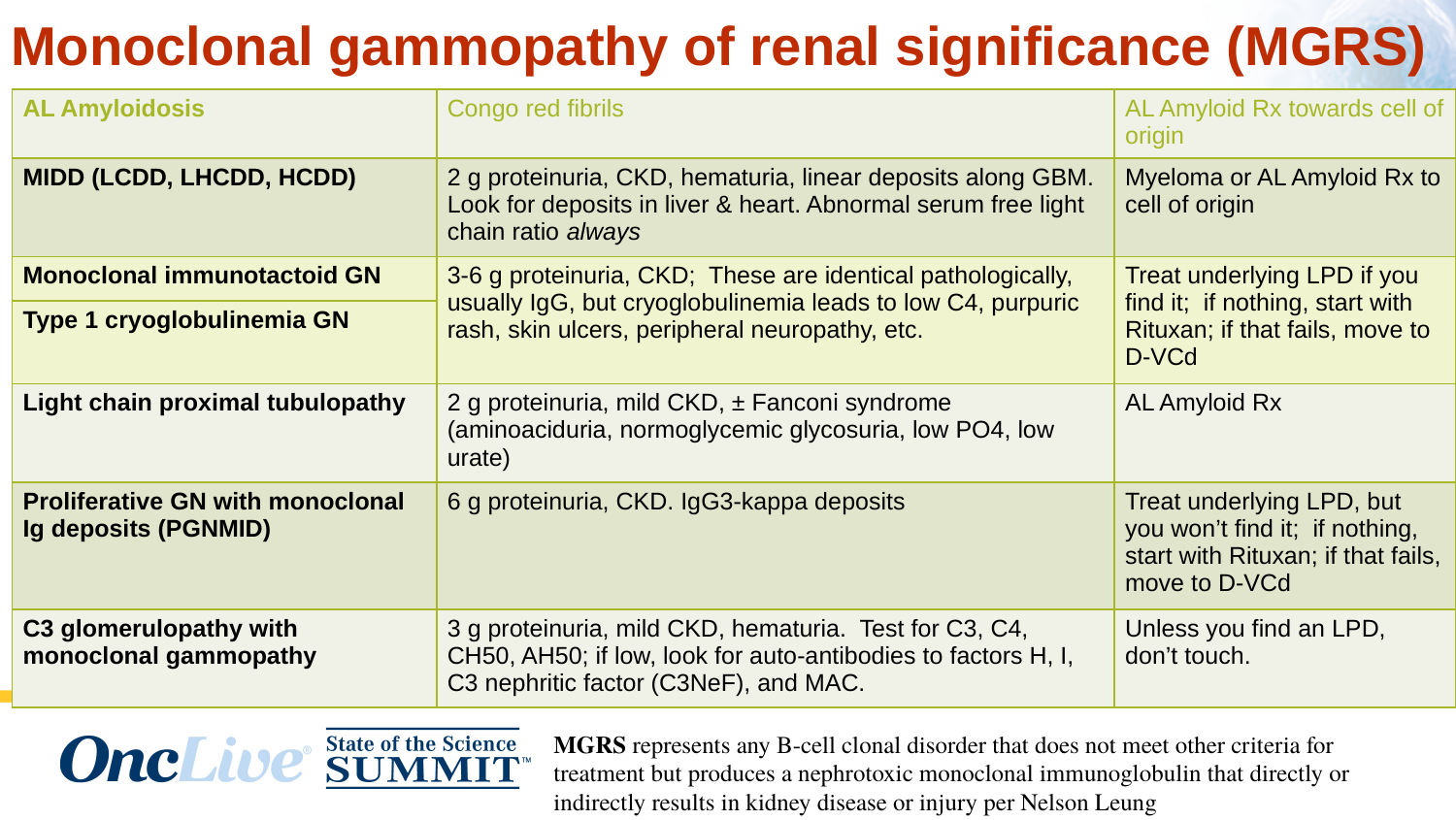

Monoclonal gammopathy of renal significance (MGRS)
| AL Amyloidosis | Congo red fibrils | AL Amyloid Rx towards cell of origin |
| --- | --- | --- |
| MIDD (LCDD, LHCDD, HCDD) | 2 g proteinuria, CKD, hematuria, linear deposits along GBM. Look for deposits in liver & heart. Abnormal serum free light chain ratio always | Myeloma or AL Amyloid Rx to cell of origin |
| Monoclonal immunotactoid GN | 3-6 g proteinuria, CKD; These are identical pathologically, usually IgG, but cryoglobulinemia leads to low C4, purpuric rash, skin ulcers, peripheral neuropathy, etc. | Treat underlying LPD if you find it; if nothing, start with Rituxan; if that fails, move to D-VCd |
| Type 1 cryoglobulinemia GN |  |  |
| Light chain proximal tubulopathy | 2 g proteinuria, mild CKD, ± Fanconi syndrome (aminoaciduria, normoglycemic glycosuria, low PO4, low urate) | AL Amyloid Rx |
| Proliferative GN with monoclonal Ig deposits (PGNMID) | 6 g proteinuria, CKD. IgG3-kappa deposits | Treat underlying LPD, but you won’t find it; if nothing, start with Rituxan; if that fails, move to D-VCd |
| C3 glomerulopathy with monoclonal gammopathy | 3 g proteinuria, mild CKD, hematuria. Test for C3, C4, CH50, AH50; if low, look for auto-antibodies to factors H, I, C3 nephritic factor (C3NeF), and MAC. | Unless you find an LPD, don’t touch. |
MGRS represents any B-cell clonal disorder that does not meet other criteria for treatment but produces a nephrotoxic monoclonal immunoglobulin that directly or indirectly results in kidney disease or injury per Nelson Leung